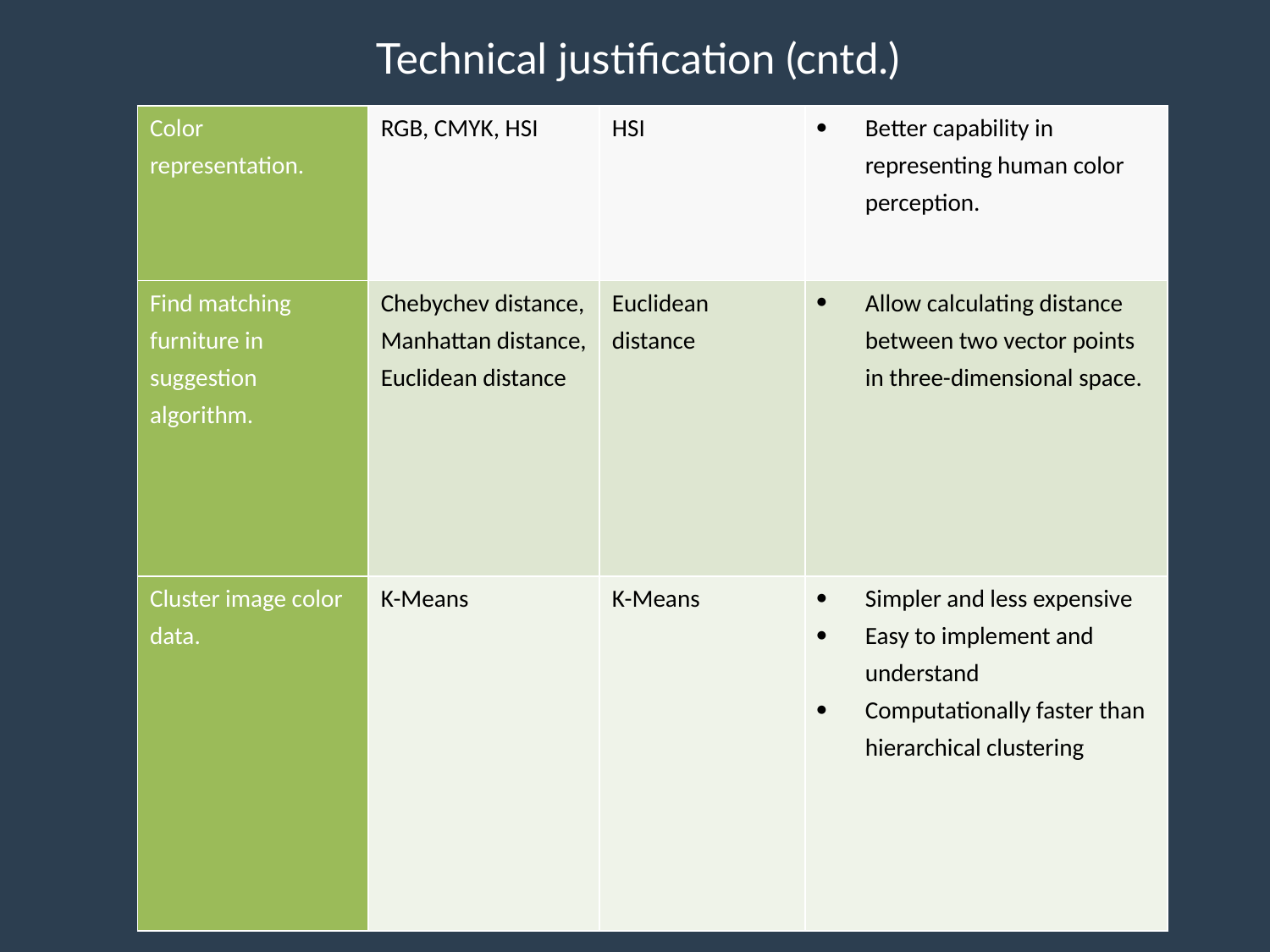

Technical justification (cntd.)
| Color representation. | RGB, CMYK, HSI | HSI | Better capability in representing human color perception. |
| --- | --- | --- | --- |
| Find matching furniture in suggestion algorithm. | Chebychev distance, Manhattan distance, Euclidean distance | Euclidean distance | Allow calculating distance between two vector points in three-dimensional space. |
| Cluster image color data. | K-Means | K-Means | Simpler and less expensive Easy to implement and understand Computationally faster than hierarchical clustering |